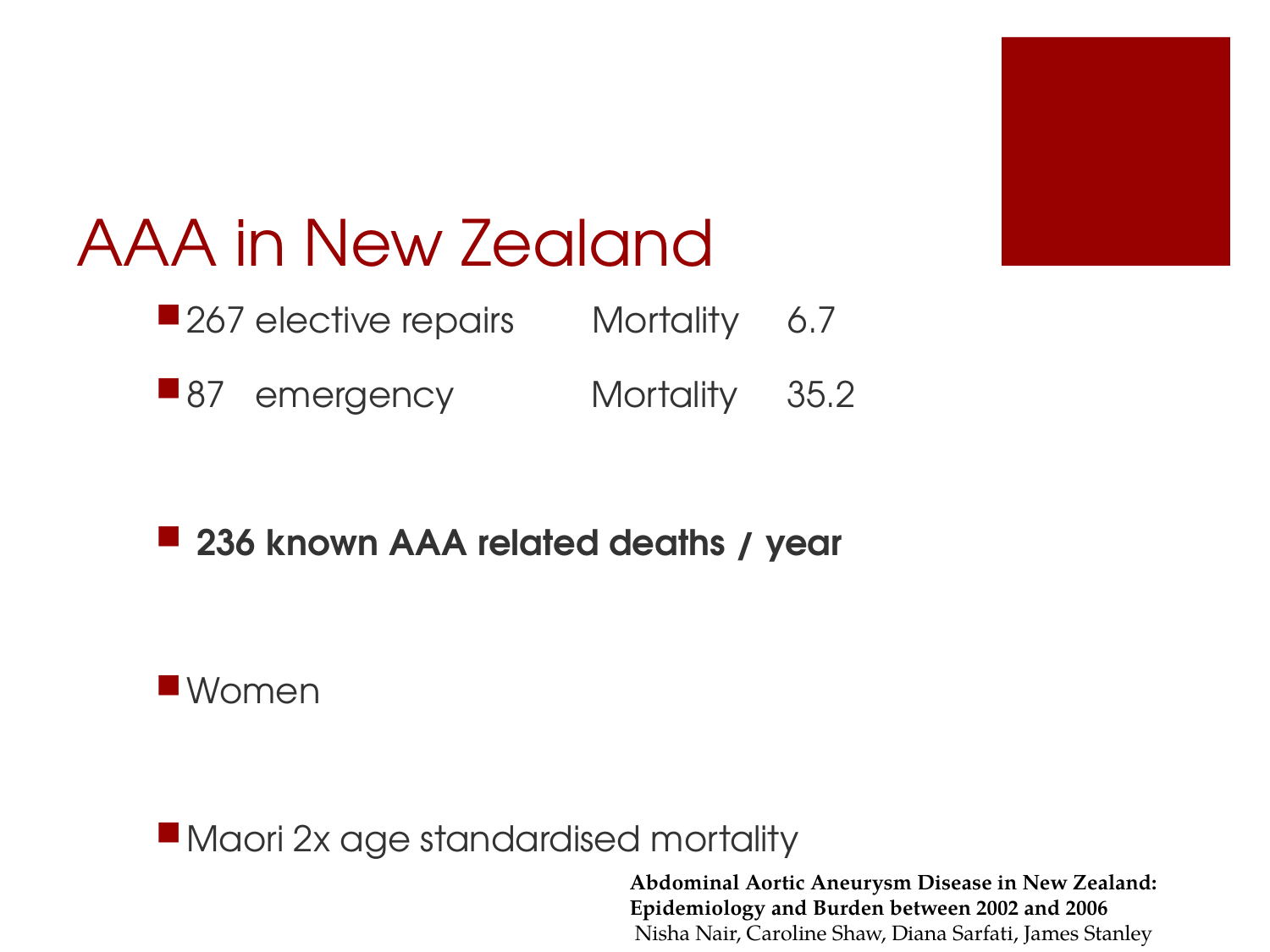

# AAA in New Zealand
267 elective repairs        Mortality     6.7
87   emergency              Mortality     35.2

 236 known AAA related deaths / year

Women

Maori 2x age standardised mortality
Abdominal Aortic Aneurysm Disease in New Zealand:
Epidemiology and Burden between 2002 and 2006
 Nisha Nair, Caroline Shaw, Diana Sarfati, James Stanley